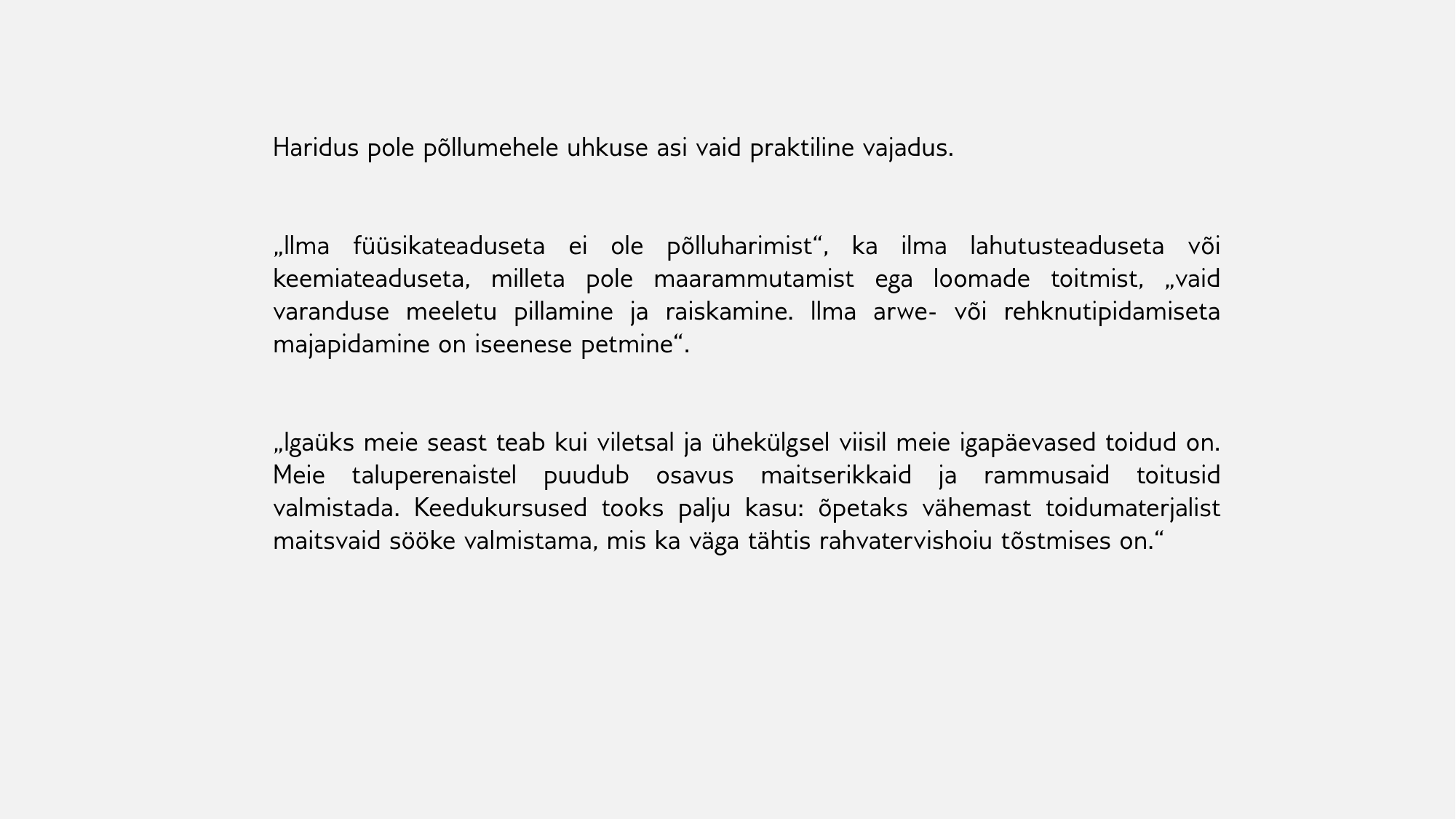

Haridus pole põllumehele uhkuse asi vaid praktiline vajadus.

„Ilma füüsikateaduseta ei ole põlluharimist“, ka ilma lahutusteaduseta või keemiateaduseta, milleta pole maarammutamist ega loomade toitmist, „vaid varanduse meeletu pillamine ja raiskamine. Ilma arwe- või rehknutipidamiseta majapidamine on iseenese petmine“.

„Igaüks meie seast teab kui viletsal ja ühekülgsel viisil meie igapäevased toidud on. Meie taluperenaistel puudub osavus maitserikkaid ja rammusaid toitusid valmistada. Keedukursused tooks palju kasu: õpetaks vähemast toidumaterjalist maitsvaid sööke valmistama, mis ka väga tähtis rahvatervishoiu tõstmises on.“